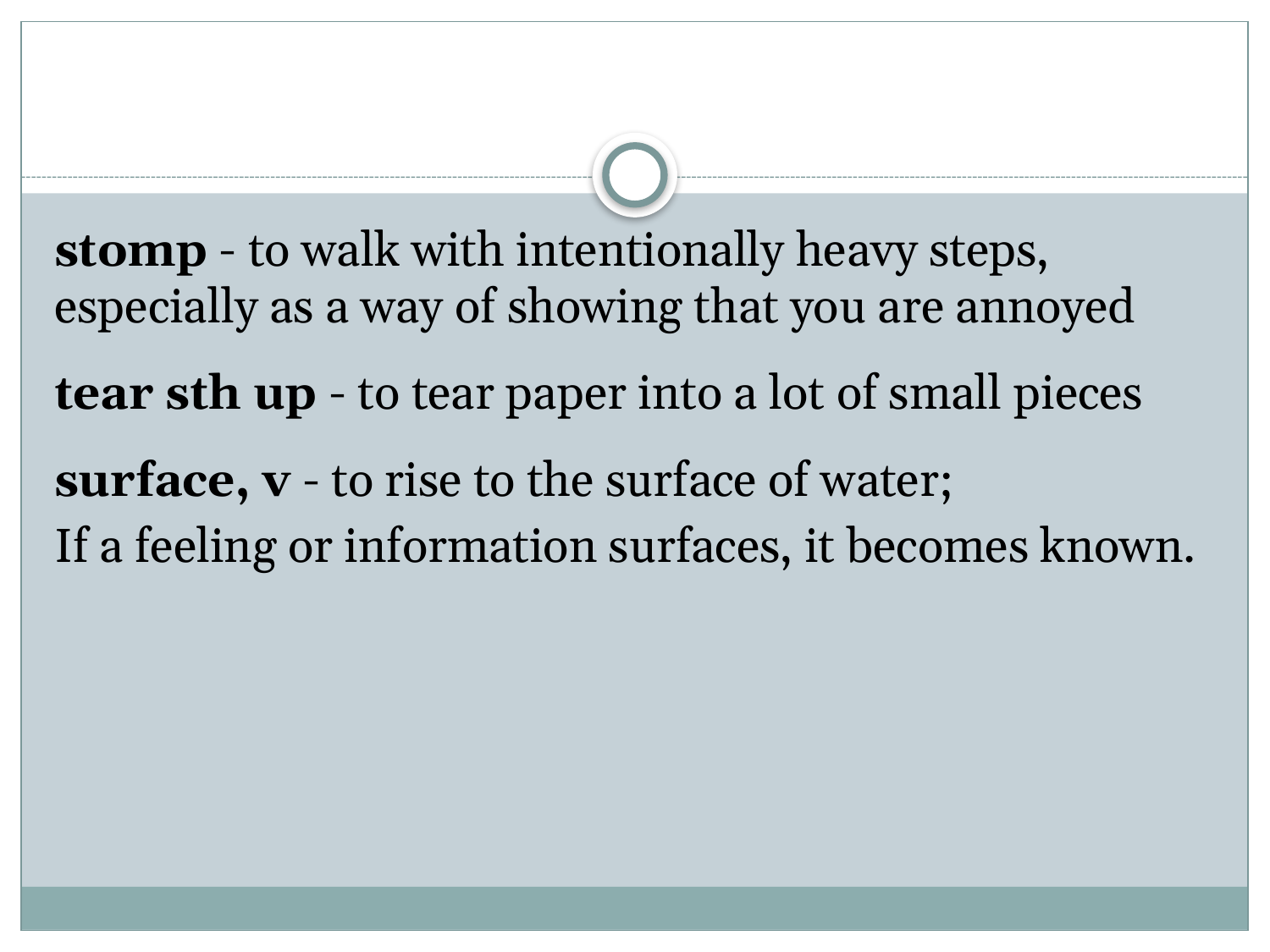

stomp - to walk with intentionally heavy steps, especially as a way of showing that you are annoyed

tear sth up - to tear paper into a lot of small pieces

surface, v - to rise to the surface of water;
If a feeling or information surfaces, it becomes known.